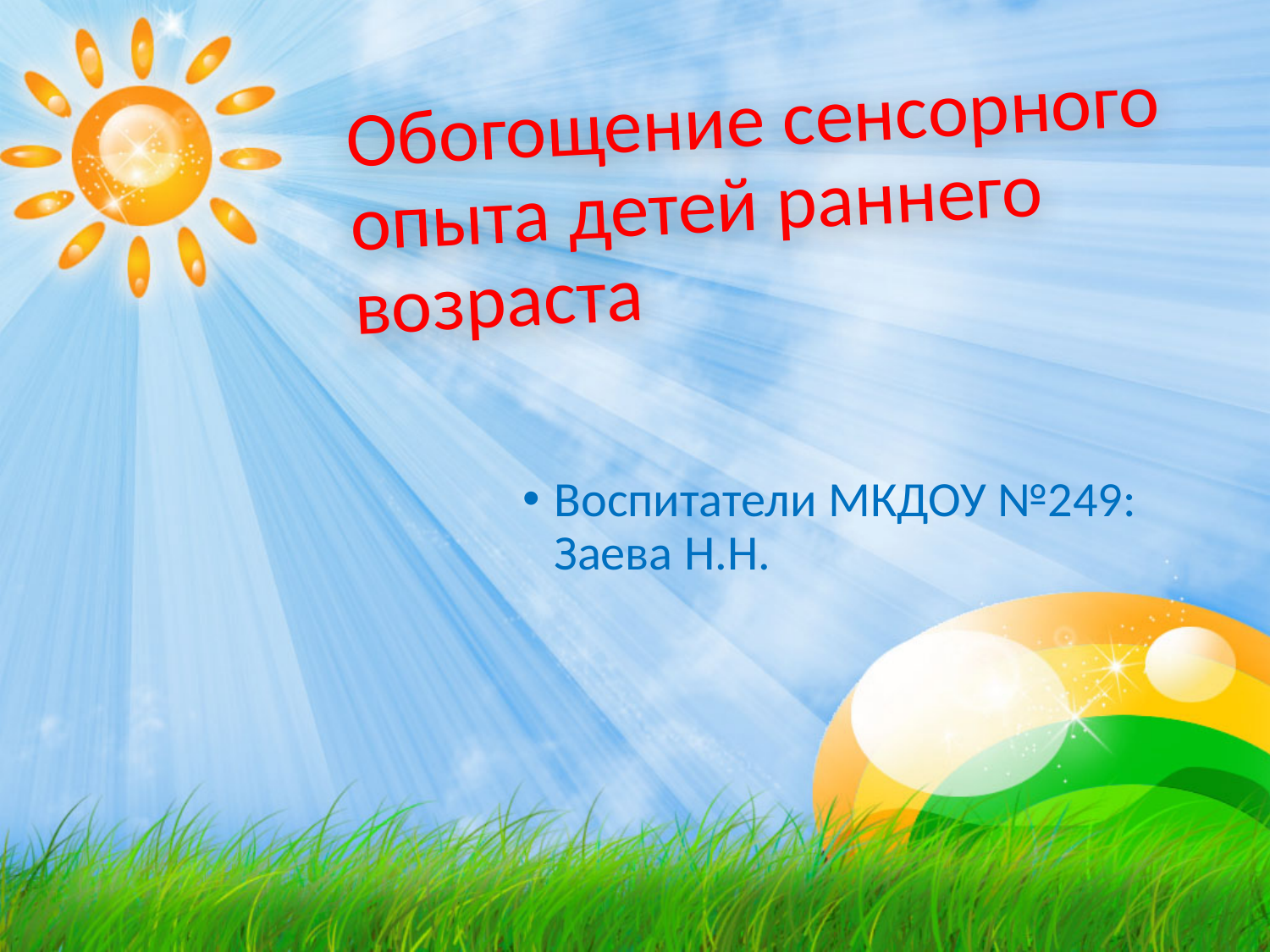

Обогощение сенсорного опыта детей раннего возраста
Воспитатели МКДОУ №249: Заева Н.Н.